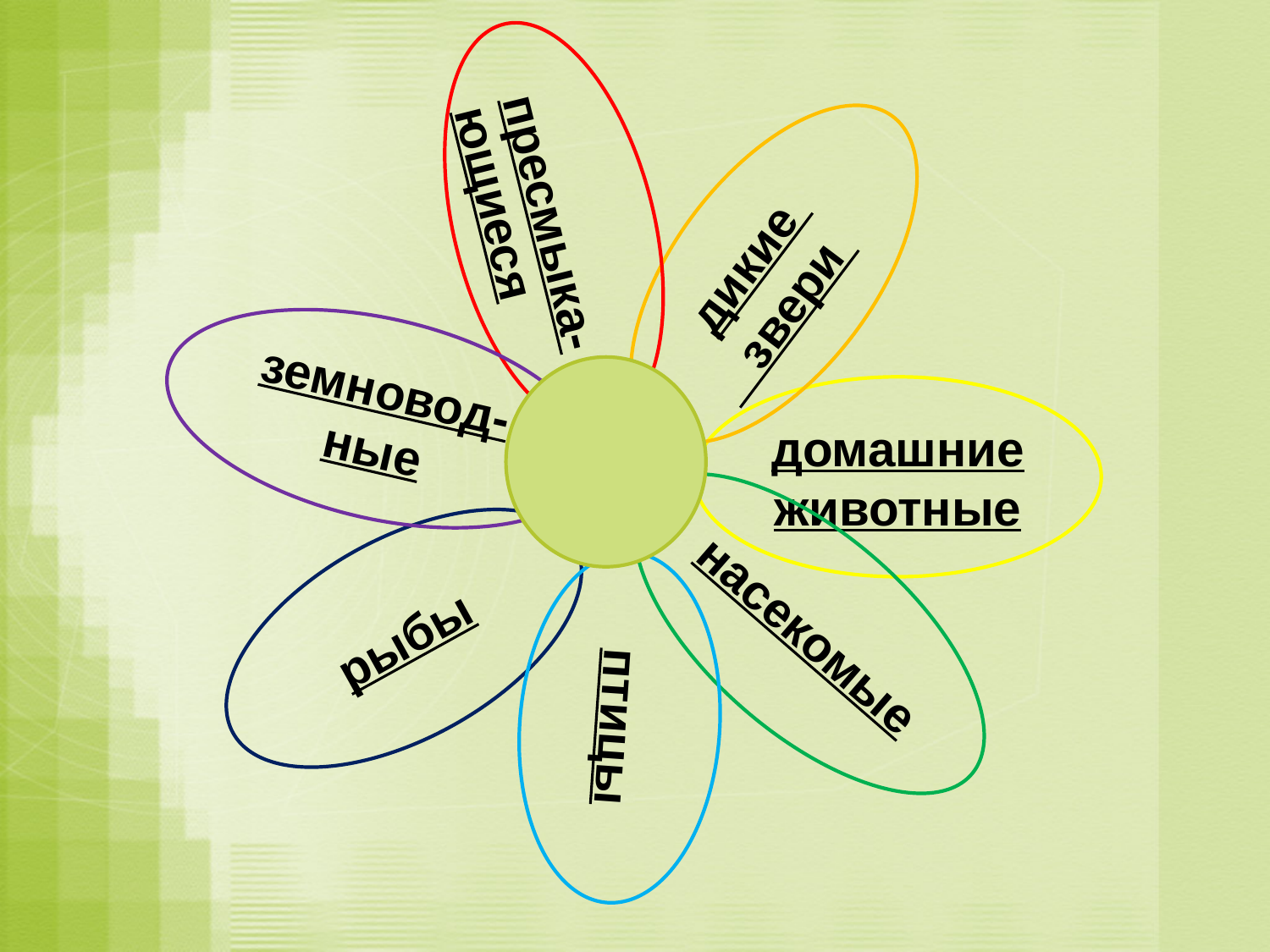

пресмыка-ющиеся
   дикие
   звери
земновод-
ные

домашние
животные
насекомые
рыбы
птицы